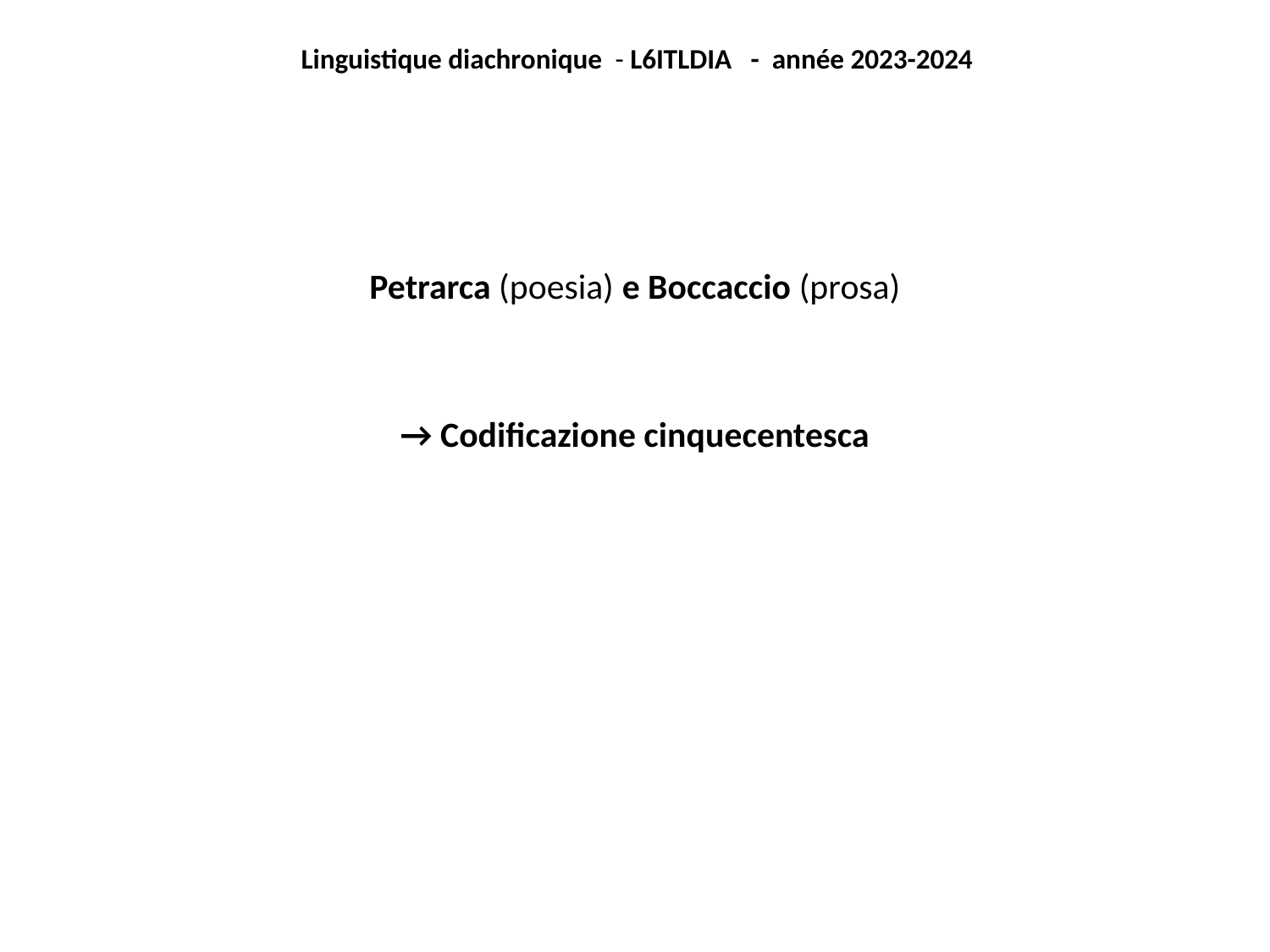

Linguistique diachronique  - L6ITLDIA   -  année 2023-2024

Petrarca (poesia) e Boccaccio (prosa)

→ Codificazione cinquecentesca